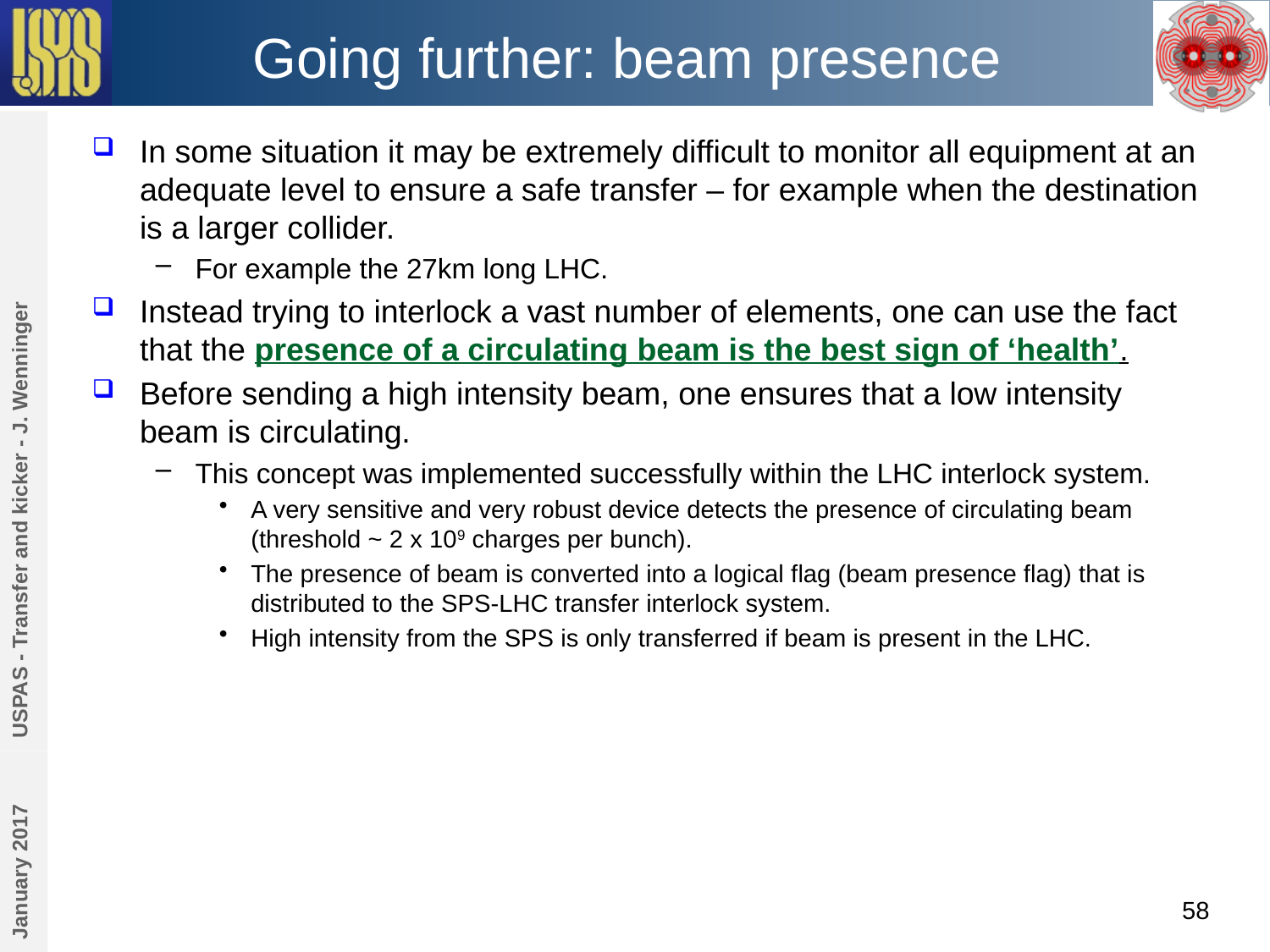

# Going further: beam presence
In some situation it may be extremely difficult to monitor all equipment at an adequate level to ensure a safe transfer – for example when the destination is a larger collider.
For example the 27km long LHC.
Instead trying to interlock a vast number of elements, one can use the fact that the presence of a circulating beam is the best sign of ‘health’.
Before sending a high intensity beam, one ensures that a low intensity beam is circulating.
This concept was implemented successfully within the LHC interlock system.
A very sensitive and very robust device detects the presence of circulating beam (threshold ~ 2 x 109 charges per bunch).
The presence of beam is converted into a logical flag (beam presence flag) that is distributed to the SPS-LHC transfer interlock system.
High intensity from the SPS is only transferred if beam is present in the LHC.
USPAS - Transfer and kicker - J. Wenninger
January 2017
58